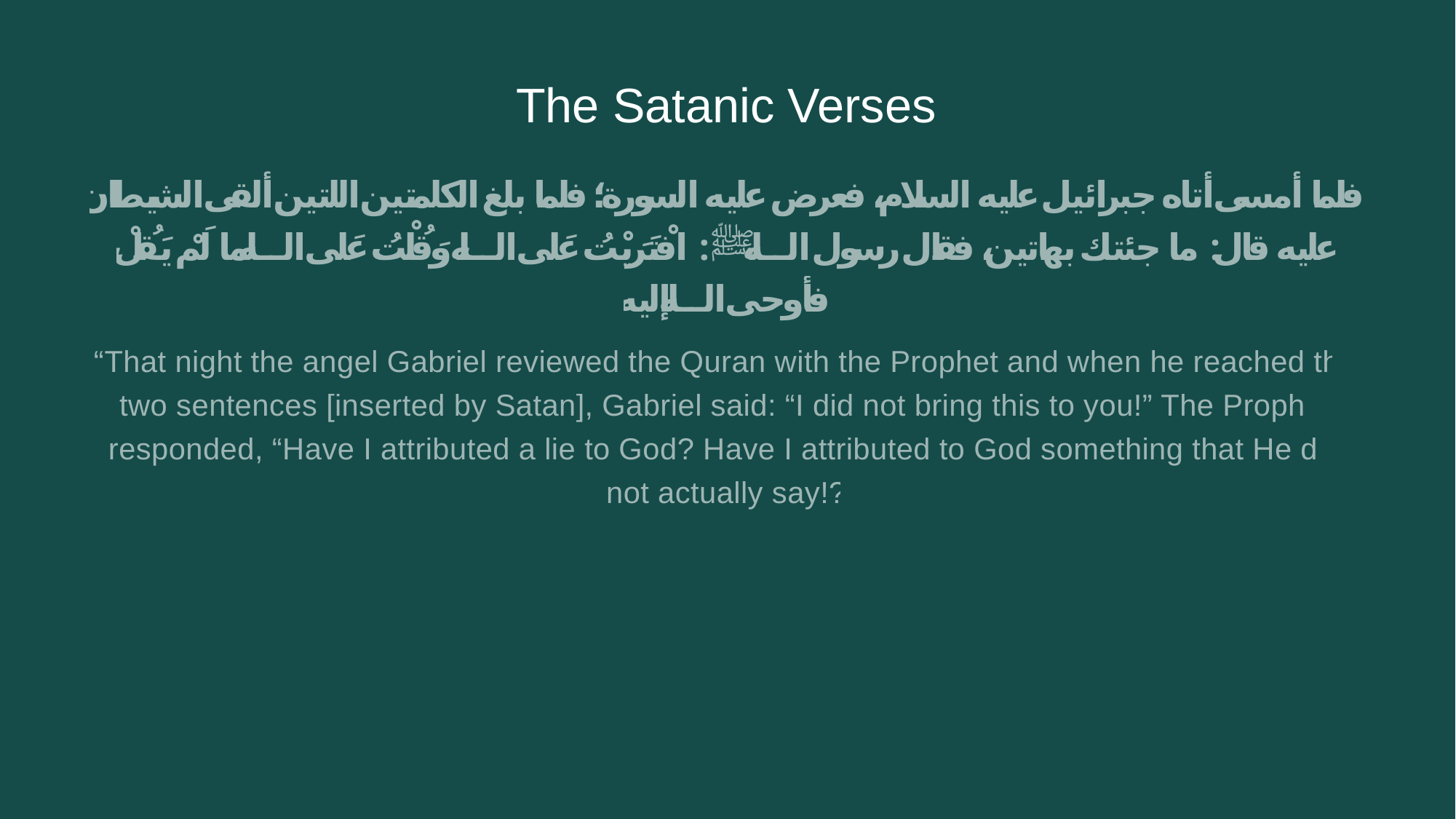

# The Satanic Verses
فلما أمسى أتاه جبرائيل عليه السلام، فعرض عليه السورة؛ فلما بلغ الكلمتين اللتين ألقى الشيطان عليه قال: ما جئتك بهاتين، فقال رسول الله ﷺ: افْتَرَيْتُ عَلى الله، وَقُلْتُ عَلى الله ما لَمْ يَقُلْ، فأوحى الله إليه
“That night the angel Gabriel reviewed the Quran with the Prophet and when he reached the two sentences [inserted by Satan], Gabriel said: “I did not bring this to you!” The Prophet responded, “Have I attributed a lie to God? Have I attributed to God something that He did not actually say!?